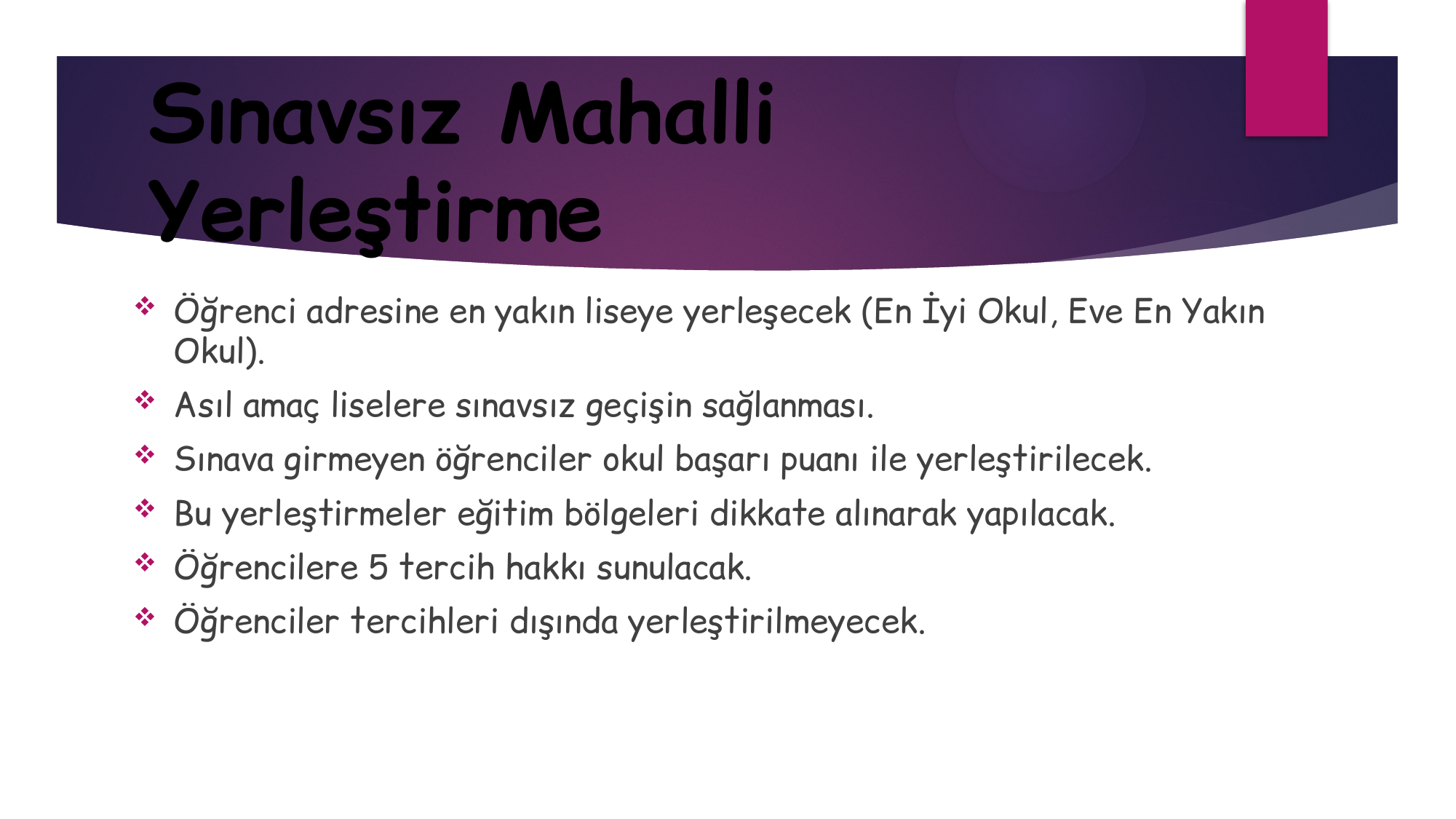

# Sınavsız Mahalli Yerleştirme
Öğrenci adresine en yakın liseye yerleşecek (En İyi Okul, Eve En Yakın Okul).
Asıl amaç liselere sınavsız geçişin sağlanması.
Sınava girmeyen öğrenciler okul başarı puanı ile yerleştirilecek.
Bu yerleştirmeler eğitim bölgeleri dikkate alınarak yapılacak.
Öğrencilere 5 tercih hakkı sunulacak.
Öğrenciler tercihleri dışında yerleştirilmeyecek.